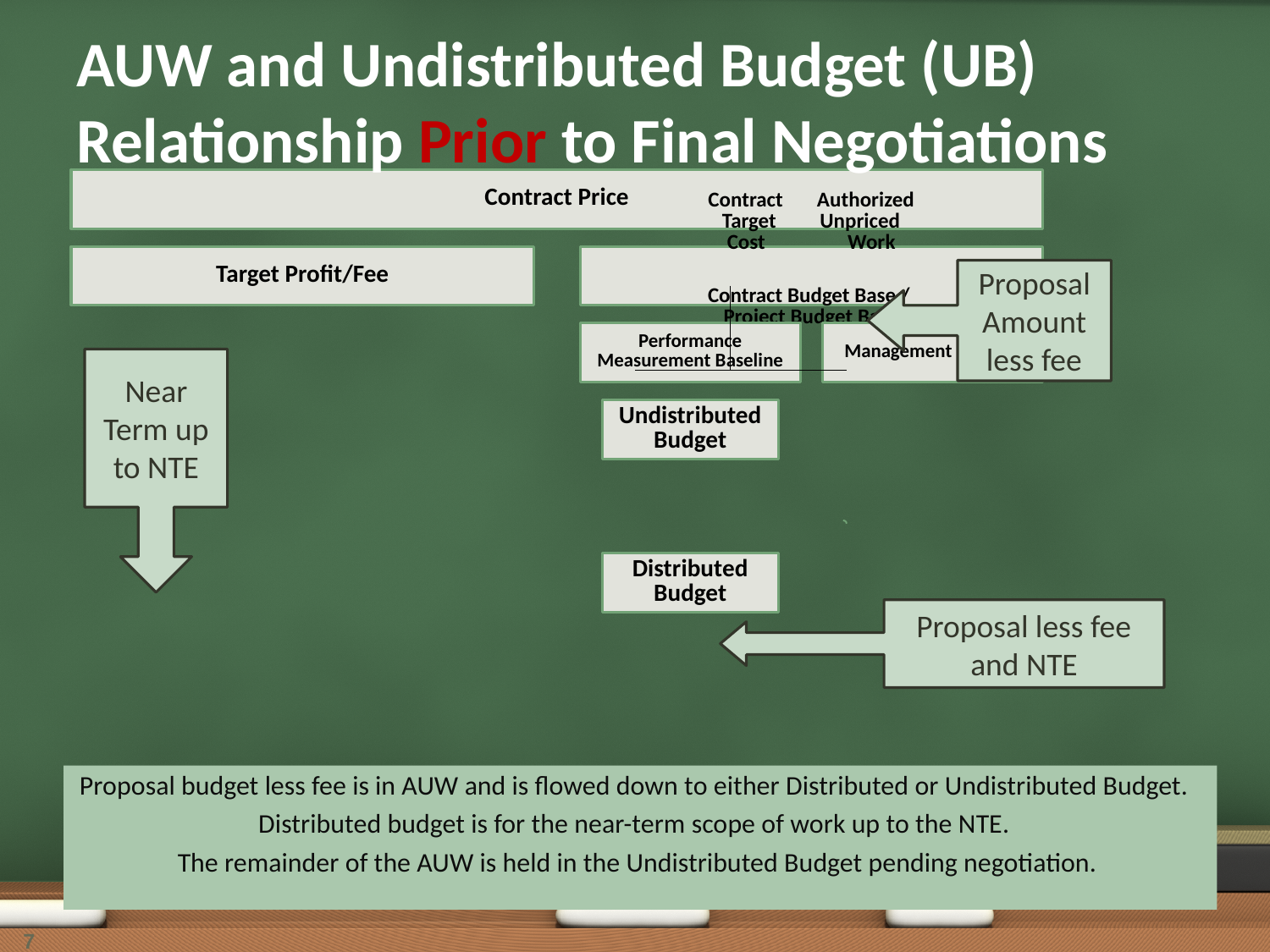

# AUW and Undistributed Budget (UB) Relationship Prior to Final Negotiations
Contract Price
Target Profit/Fee
Performance Measurement Baseline
Management Reserve
Contract Budget Base /
Project Budget Base
Undistributed Budget
Distributed Budget
Proposal Amount less fee
Near Term up to NTE

Proposal less fee and NTE
Proposal budget less fee is in AUW and is flowed down to either Distributed or Undistributed Budget.
Distributed budget is for the near-term scope of work up to the NTE.
The remainder of the AUW is held in the Undistributed Budget pending negotiation.
7